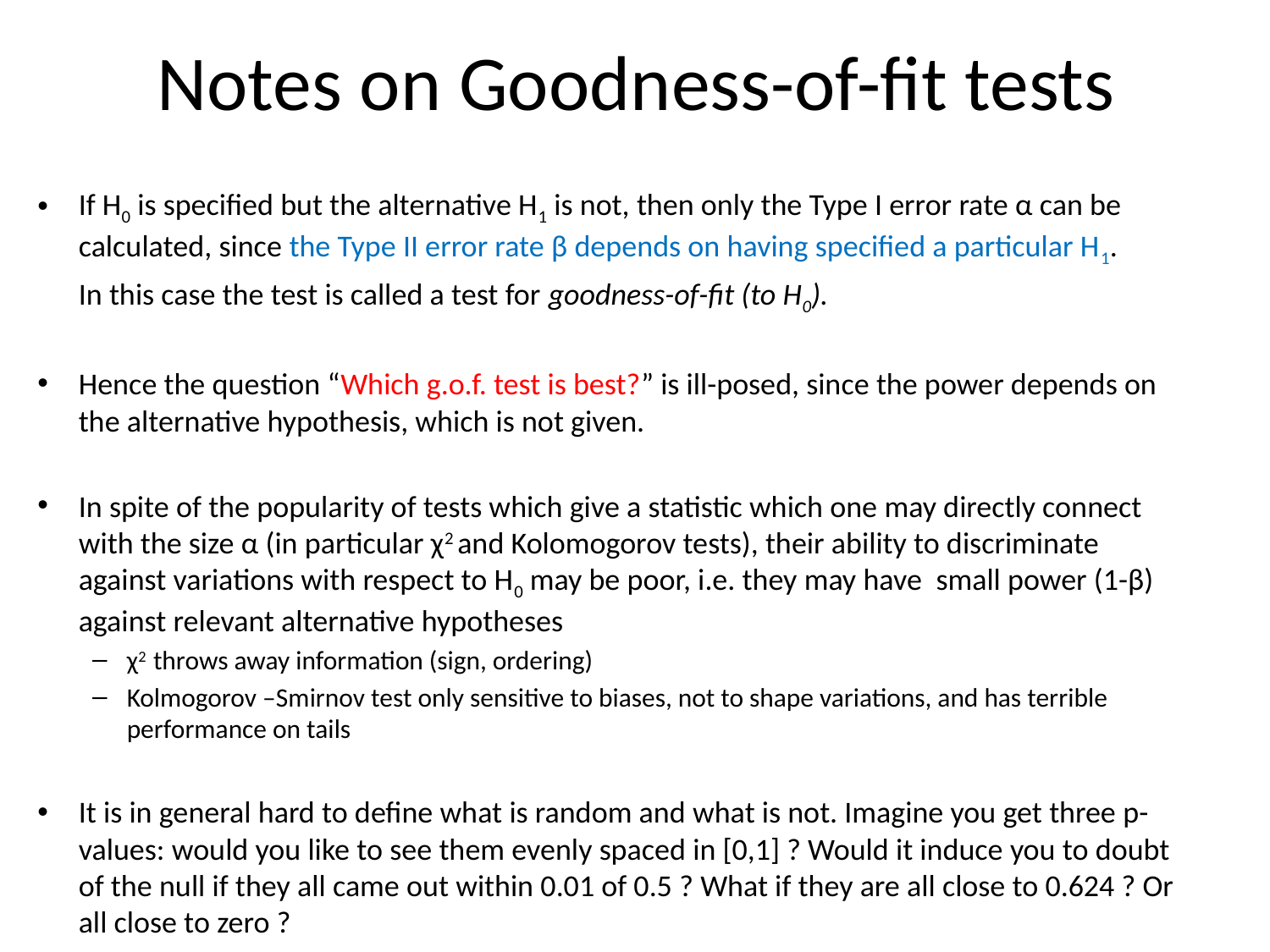

# Notes on Goodness-of-fit tests

If H0 is specified but the alternative H1 is not, then only the Type I error rate α can be calculated, since the Type II error rate β depends on having specified a particular H1.
	In this case the test is called a test for goodness-of-fit (to H0).

Hence the question “Which g.o.f. test is best?” is ill-posed, since the power depends on the alternative hypothesis, which is not given.

In spite of the popularity of tests which give a statistic which one may directly connect with the size α (in particular χ2 and Kolomogorov tests), their ability to discriminate against variations with respect to H0 may be poor, i.e. they may have  small power (1-β) against relevant alternative hypotheses
χ2  throws away information (sign, ordering)
Kolmogorov –Smirnov test only sensitive to biases, not to shape variations, and has terrible performance on tails

It is in general hard to define what is random and what is not. Imagine you get three p-values: would you like to see them evenly spaced in [0,1] ? Would it induce you to doubt of the null if they all came out within 0.01 of 0.5 ? What if they are all close to 0.624 ? Or all close to zero ?